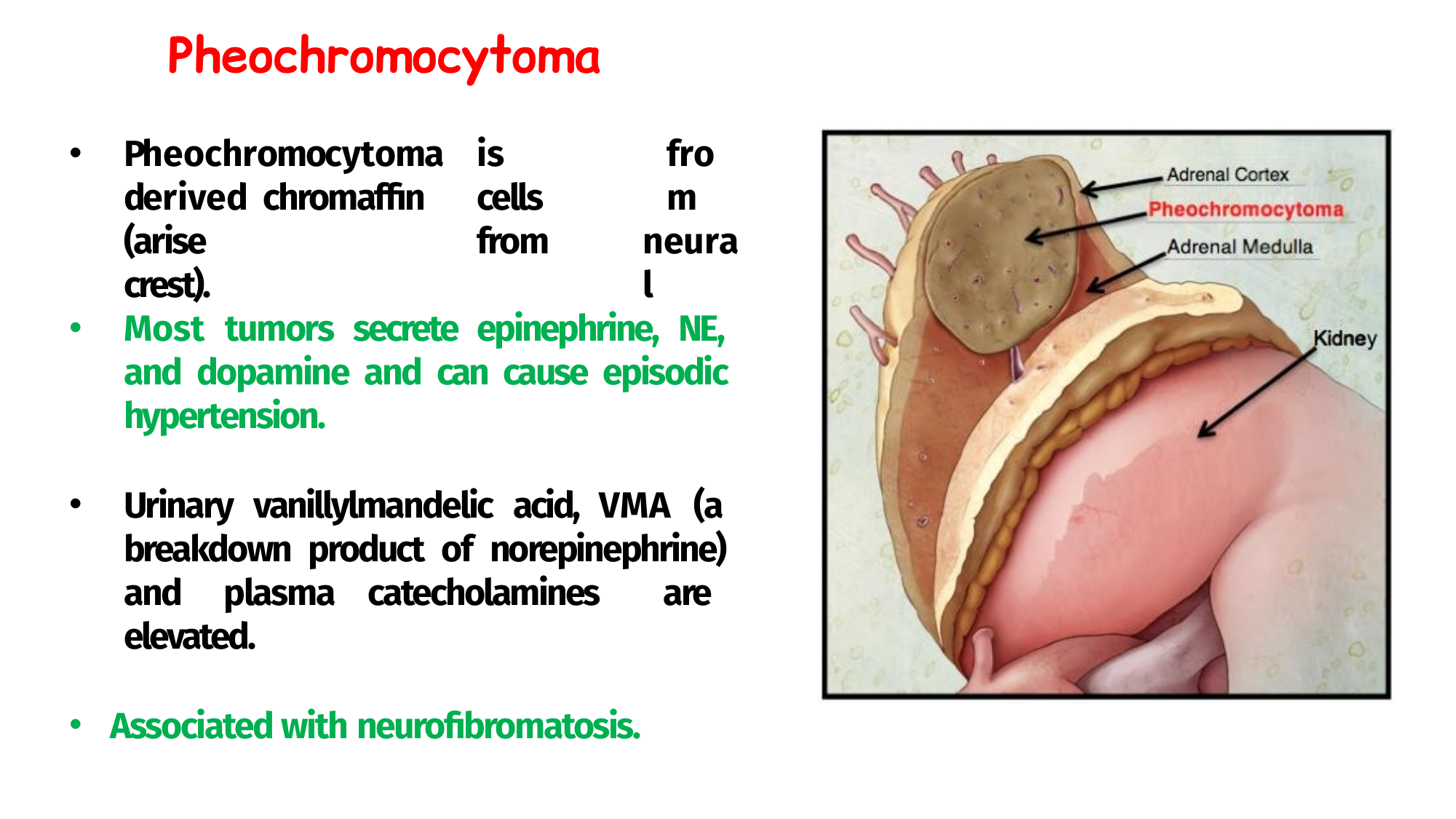

# Pheochromocytoma

Pheochromocytoma	is	derived  chromaffin	cells	(arise		from  crest).
from
neural
Most tumors secrete epinephrine, NE,  and dopamine and can cause episodic  hypertension.

Urinary vanillylmandelic acid, VMA (a  breakdown product of norepinephrine)  and plasma catecholamines  are  elevated.

Associated with neurofibromatosis.